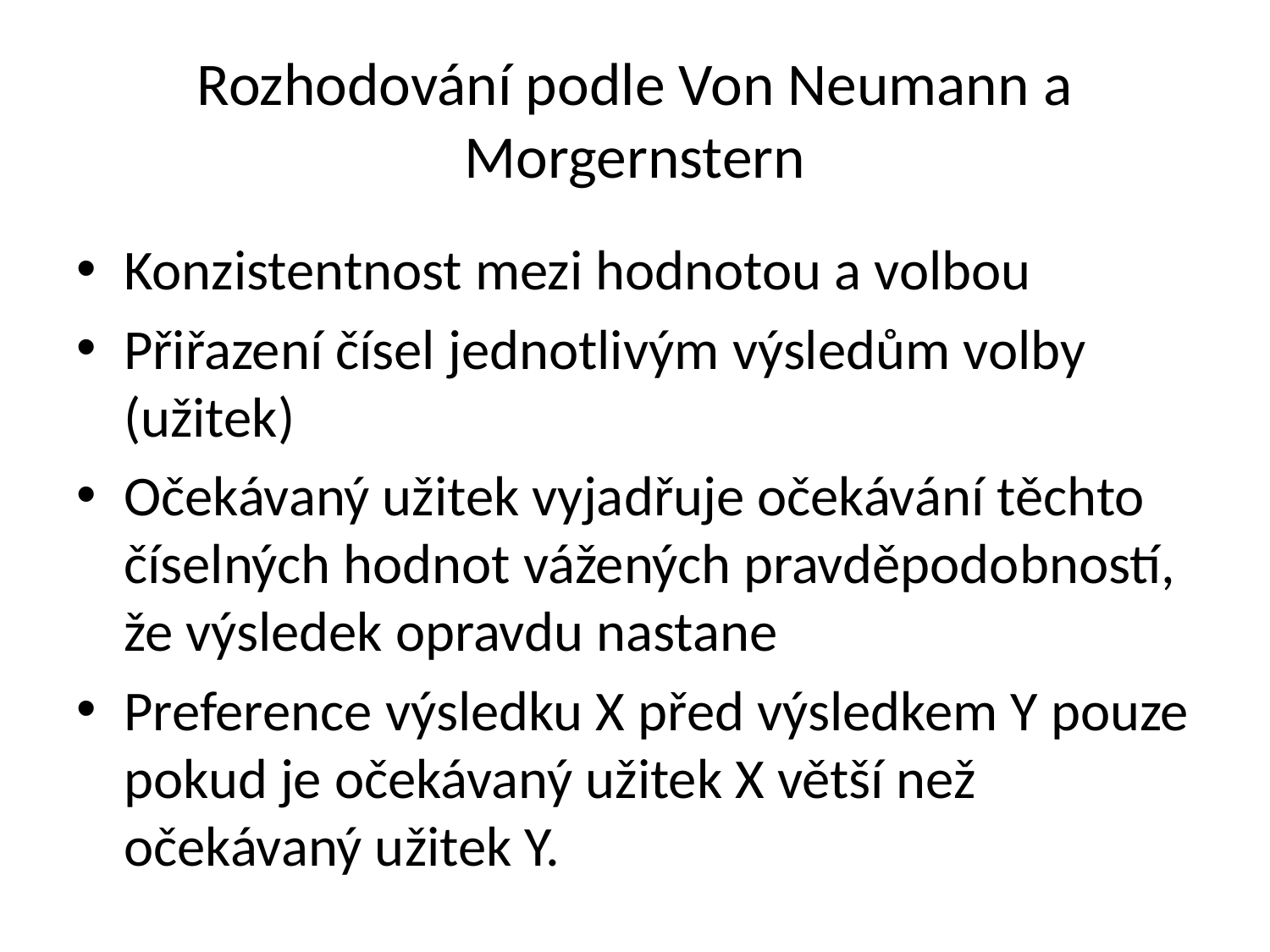

# Rozhodování podle Von Neumann a Morgernstern
Konzistentnost mezi hodnotou a volbou
Přiřazení čísel jednotlivým výsledům volby (užitek)
Očekávaný užitek vyjadřuje očekávání těchto číselných hodnot vážených pravděpodobností, že výsledek opravdu nastane
Preference výsledku X před výsledkem Y pouze pokud je očekávaný užitek X větší než očekávaný užitek Y.